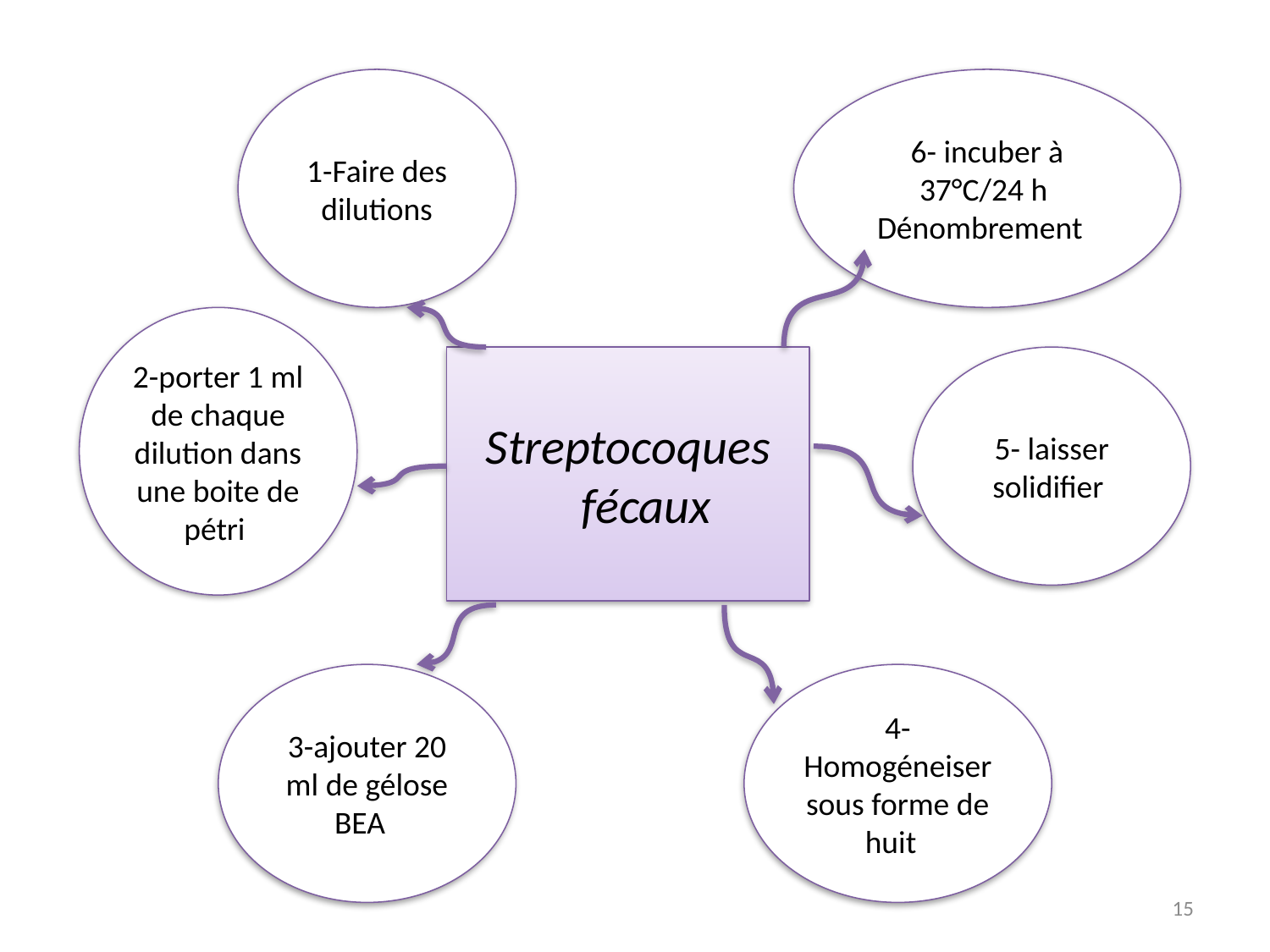

1-Faire des dilutions
6- incuber à 37°C/24 h
Dénombrement
2-porter 1 ml de chaque dilution dans une boite de pétri
Streptocoques fécaux
5- laisser solidifier
3-ajouter 20 ml de gélose BEA
4-
Homogéneiser sous forme de huit
15